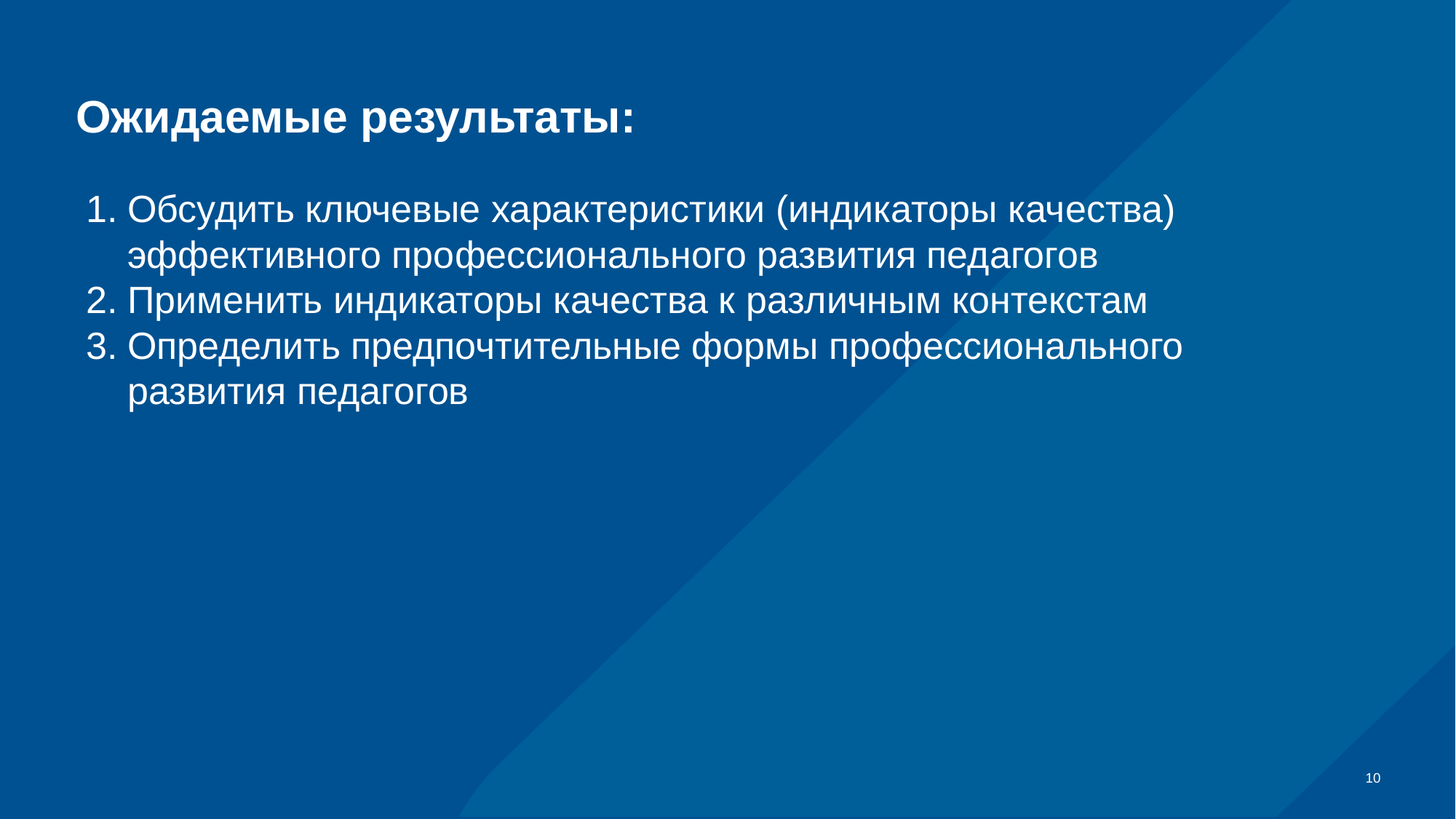

# Ожидаемые результаты:
Обсудить ключевые характеристики (индикаторы качества) эффективного профессионального развития педагогов
Применить индикаторы качества к различным контекстам
Определить предпочтительные формы профессионального развития педагогов
10